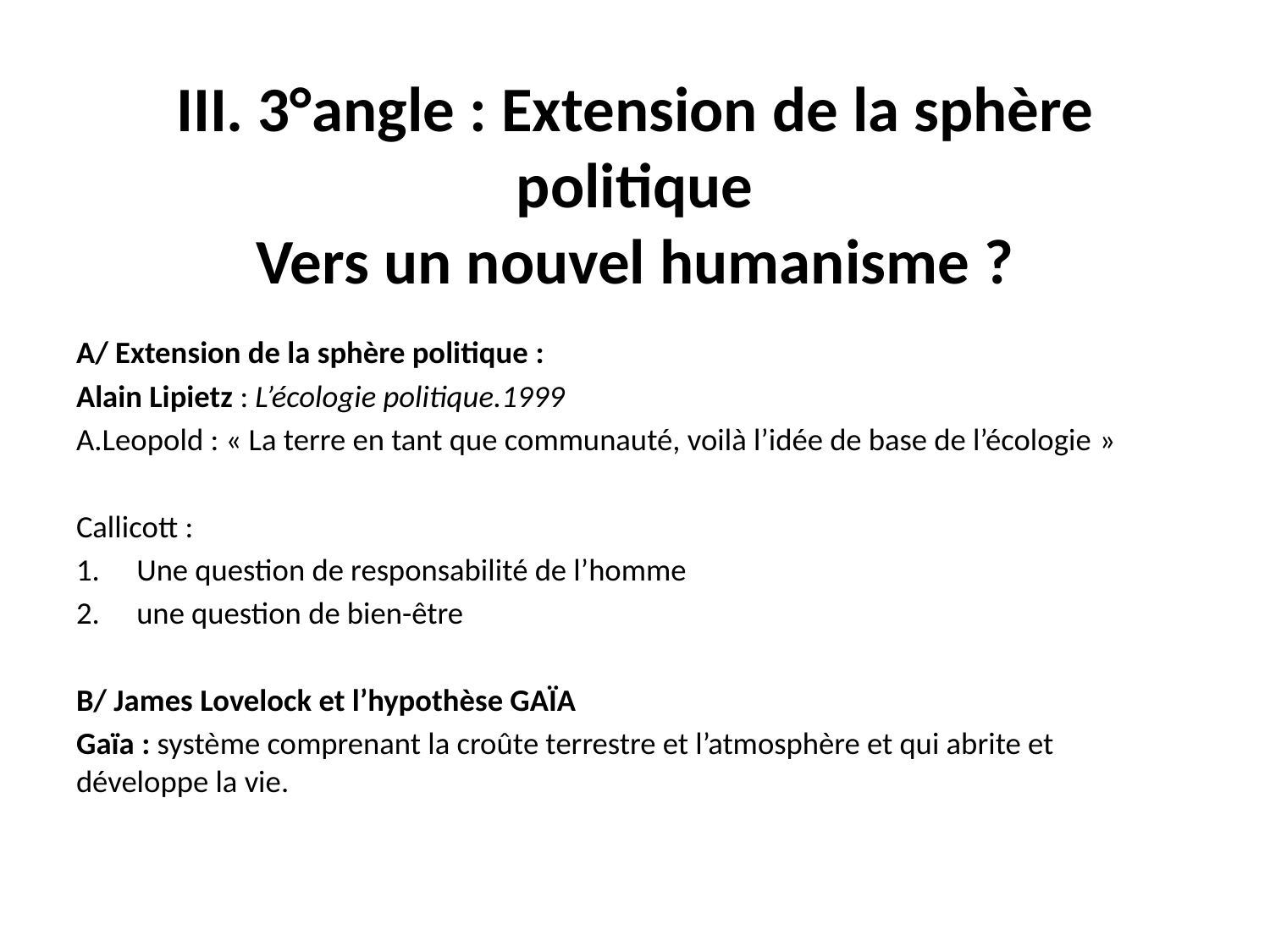

# III. 3°angle : Extension de la sphère politique Vers un nouvel humanisme ?
A/ Extension de la sphère politique :
Alain Lipietz : L’écologie politique.1999
A.Leopold : « La terre en tant que communauté, voilà l’idée de base de l’écologie »

Callicott :
Une question de responsabilité de l’homme
une question de bien-être

B/ James Lovelock et l’hypothèse GAÏA
Gaïa : système comprenant la croûte terrestre et l’atmosphère et qui abrite et développe la vie.